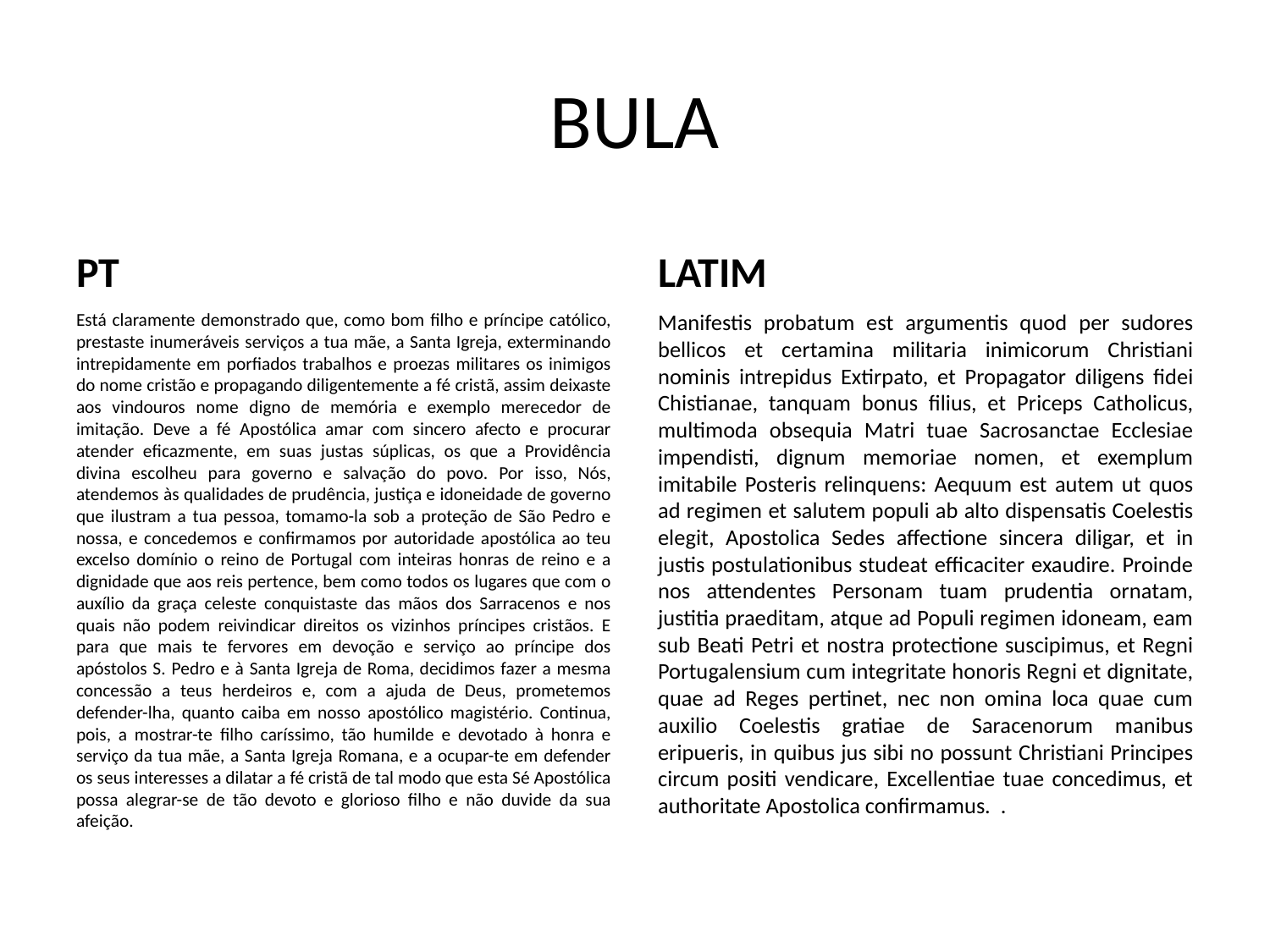

# BULA
PT
LATIM
Está claramente demonstrado que, como bom filho e príncipe católico, prestaste inumeráveis serviços a tua mãe, a Santa Igreja, exterminando intrepidamente em porfiados trabalhos e proezas militares os inimigos do nome cristão e propagando diligentemente a fé cristã, assim deixaste aos vindouros nome digno de memória e exemplo merecedor de imitação. Deve a fé Apostólica amar com sincero afecto e procurar atender eficazmente, em suas justas súplicas, os que a Providência divina escolheu para governo e salvação do povo. Por isso, Nós, atendemos às qualidades de prudência, justiça e idoneidade de governo que ilustram a tua pessoa, tomamo-la sob a proteção de São Pedro e nossa, e concedemos e confirmamos por autoridade apostólica ao teu excelso domínio o reino de Portugal com inteiras honras de reino e a dignidade que aos reis pertence, bem como todos os lugares que com o auxílio da graça celeste conquistaste das mãos dos Sarracenos e nos quais não podem reivindicar direitos os vizinhos príncipes cristãos. E para que mais te fervores em devoção e serviço ao príncipe dos apóstolos S. Pedro e à Santa Igreja de Roma, decidimos fazer a mesma concessão a teus herdeiros e, com a ajuda de Deus, prometemos defender-lha, quanto caiba em nosso apostólico magistério. Continua, pois, a mostrar-te filho caríssimo, tão humilde e devotado à honra e serviço da tua mãe, a Santa Igreja Romana, e a ocupar-te em defender os seus interesses a dilatar a fé cristã de tal modo que esta Sé Apostólica possa alegrar-se de tão devoto e glorioso filho e não duvide da sua afeição.
Manifestis probatum est argumentis quod per sudores bellicos et certamina militaria inimicorum Christiani nominis intrepidus Extirpato, et Propagator diligens fidei Chistianae, tanquam bonus filius, et Priceps Catholicus, multimoda obsequia Matri tuae Sacrosanctae Ecclesiae impendisti, dignum memoriae nomen, et exemplum imitabile Posteris relinquens: Aequum est autem ut quos ad regimen et salutem populi ab alto dispensatis Coelestis elegit, Apostolica Sedes affectione sincera diligar, et in justis postulationibus studeat efficaciter exaudire. Proinde nos attendentes Personam tuam prudentia ornatam, justitia praeditam, atque ad Populi regimen idoneam, eam sub Beati Petri et nostra protectione suscipimus, et Regni Portugalensium cum integritate honoris Regni et dignitate, quae ad Reges pertinet, nec non omina loca quae cum auxilio Coelestis gratiae de Saracenorum manibus eripueris, in quibus jus sibi no possunt Christiani Principes circum positi vendicare, Excellentiae tuae concedimus, et authoritate Apostolica confirmamus.  .